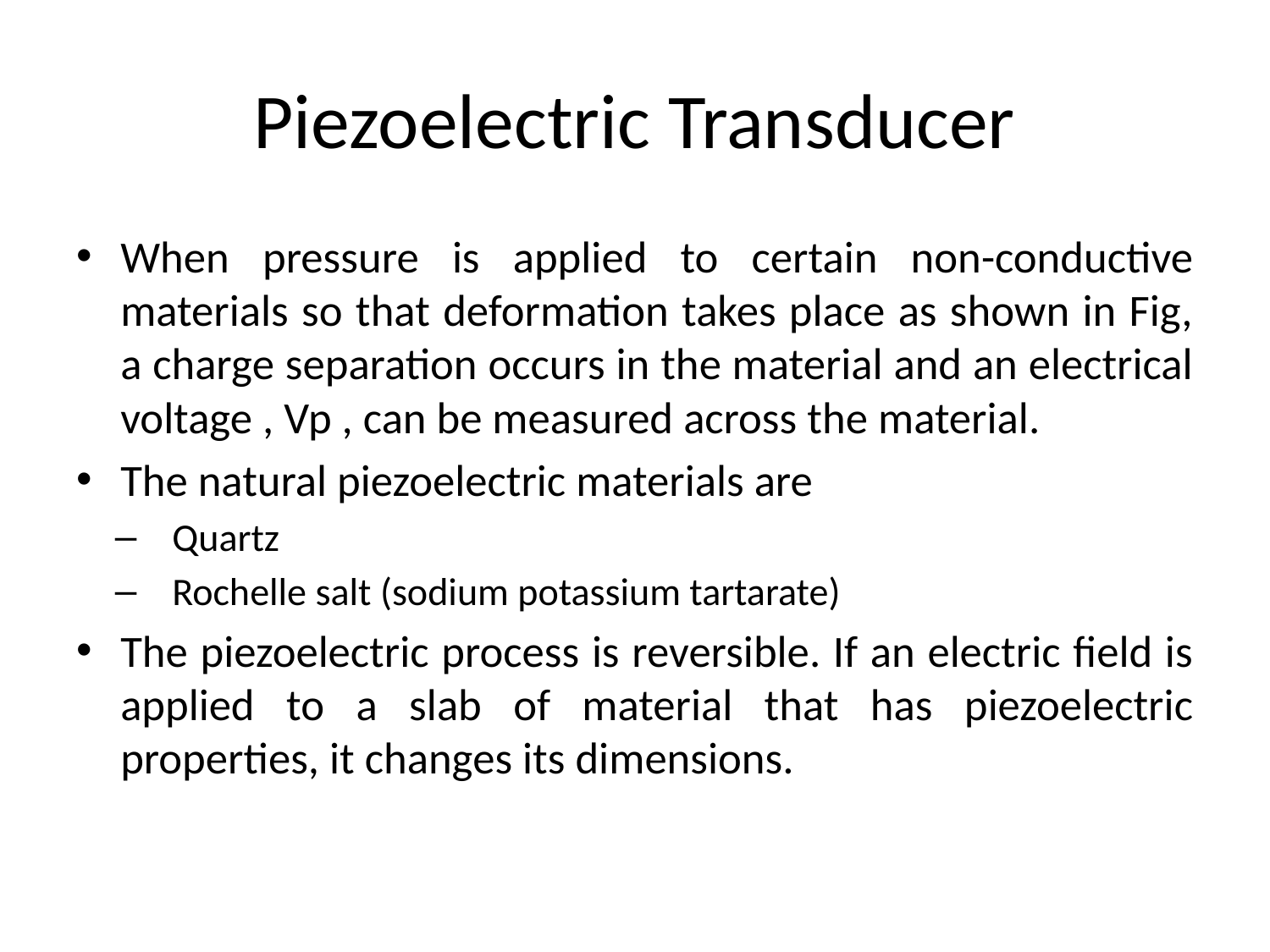

# Piezoelectric Transducer
When pressure is applied to certain non-conductive materials so that deformation takes place as shown in Fig, a charge separation occurs in the material and an electrical voltage , Vp , can be measured across the material.
The natural piezoelectric materials are
Quartz
Rochelle salt (sodium potassium tartarate)
The piezoelectric process is reversible. If an electric field is applied to a slab of material that has piezoelectric properties, it changes its dimensions.